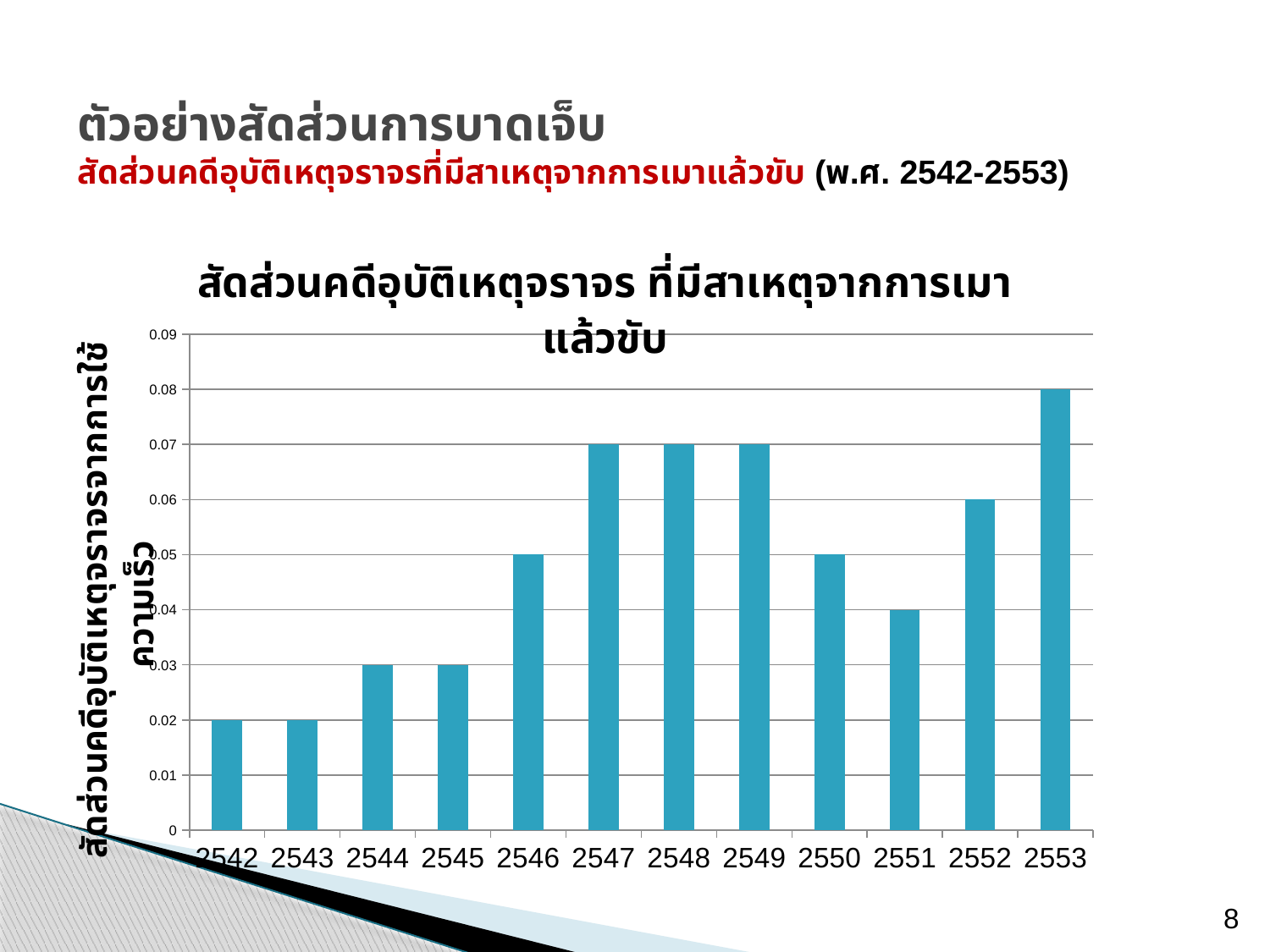

# ตัวอย่างสัดส่วนการบาดเจ็บ สัดส่วนคดีอุบัติเหตุจราจรที่มีสาเหตุจากการเมาแล้วขับ (พ.ศ. 2542-2553)

### Chart:

| Category | สัดส่วนคดีอุบัติเหตุจราจร ที่มีสาเหตุจากการเมาแล้วขับ |
|---|---|
| 2542 | 0.02000000000000001 |
| 2543 | 0.02000000000000001 |
| 2544 | 0.030000000000000002 |
| 2545 | 0.030000000000000002 |
| 2546 | 0.05 |
| 2547 | 0.07000000000000002 |
| 2548 | 0.07000000000000002 |
| 2549 | 0.07000000000000002 |
| 2550 | 0.05 |
| 2551 | 0.04000000000000002 |
| 2552 | 0.06000000000000003 |
| 2553 | 0.08000000000000004 |
8